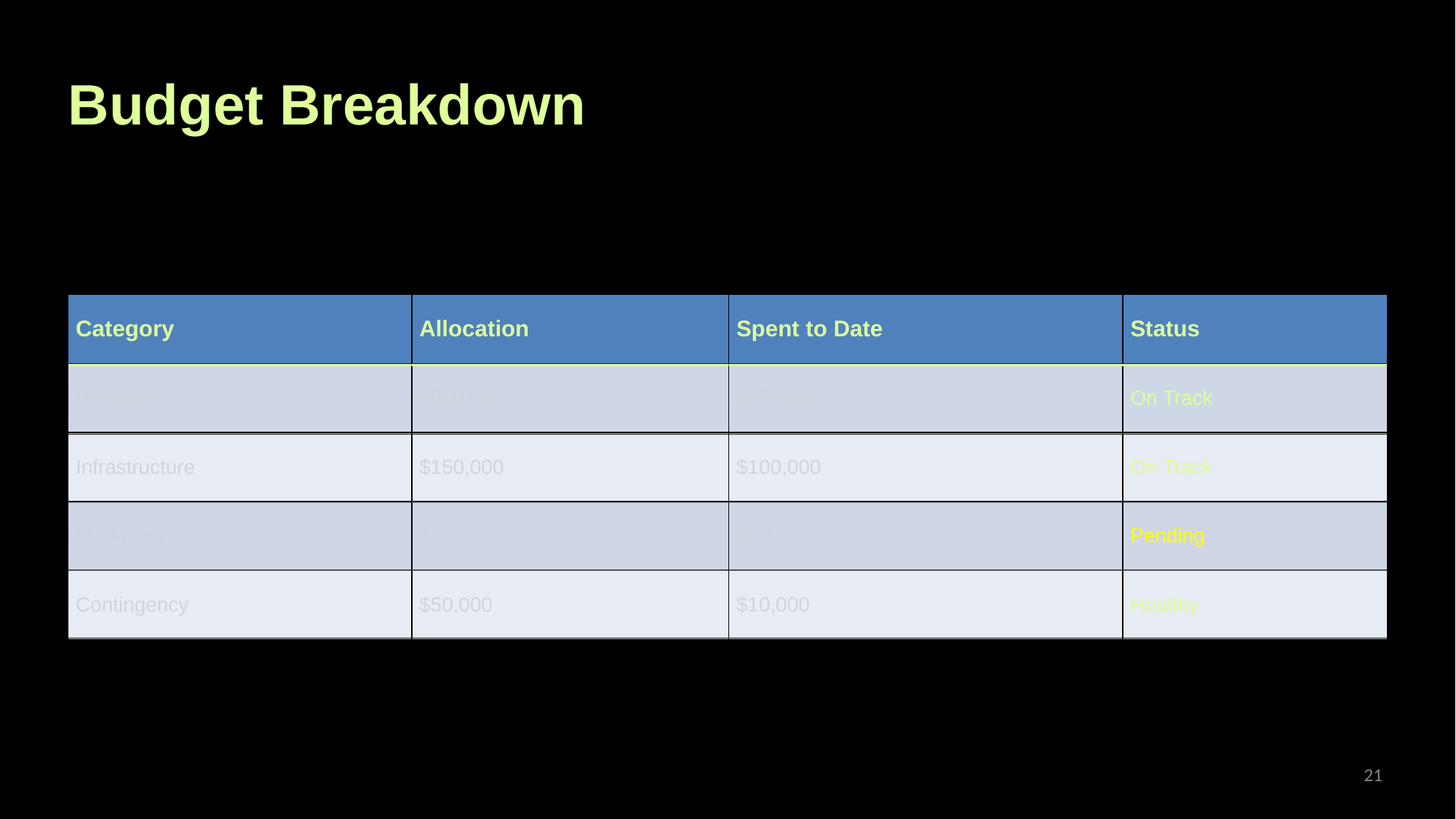

Budget Breakdown
| Category | Allocation | Spent to Date | Status |
| --- | --- | --- | --- |
| Personnel | $500,000 | $350,000 | On Track |
| Infrastructure | $150,000 | $100,000 | On Track |
| Marketing | $200,000 | $50,000 | Pending |
| Contingency | $50,000 | $10,000 | Healthy |

21